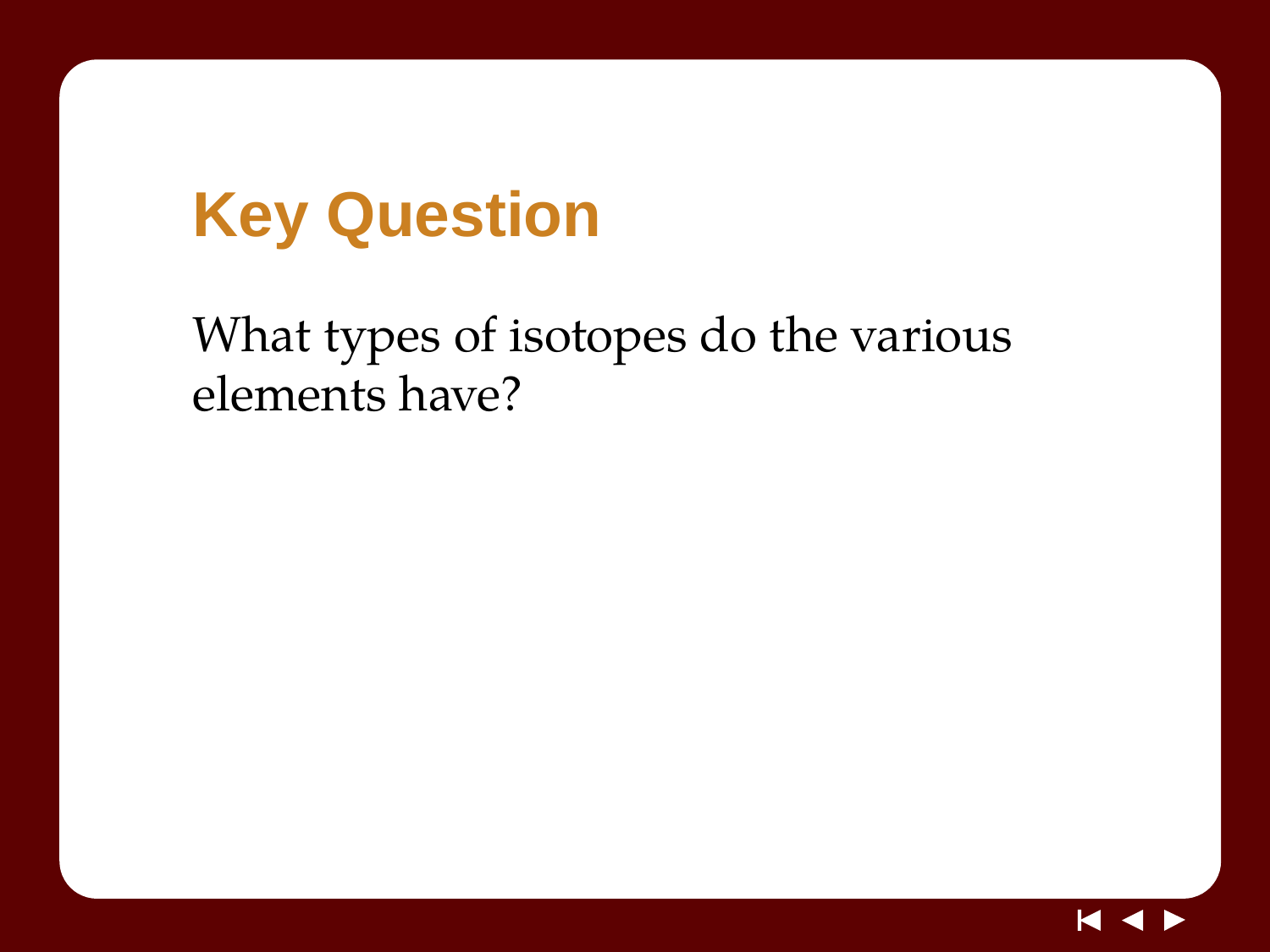

# Key Question
What types of isotopes do the various elements have?